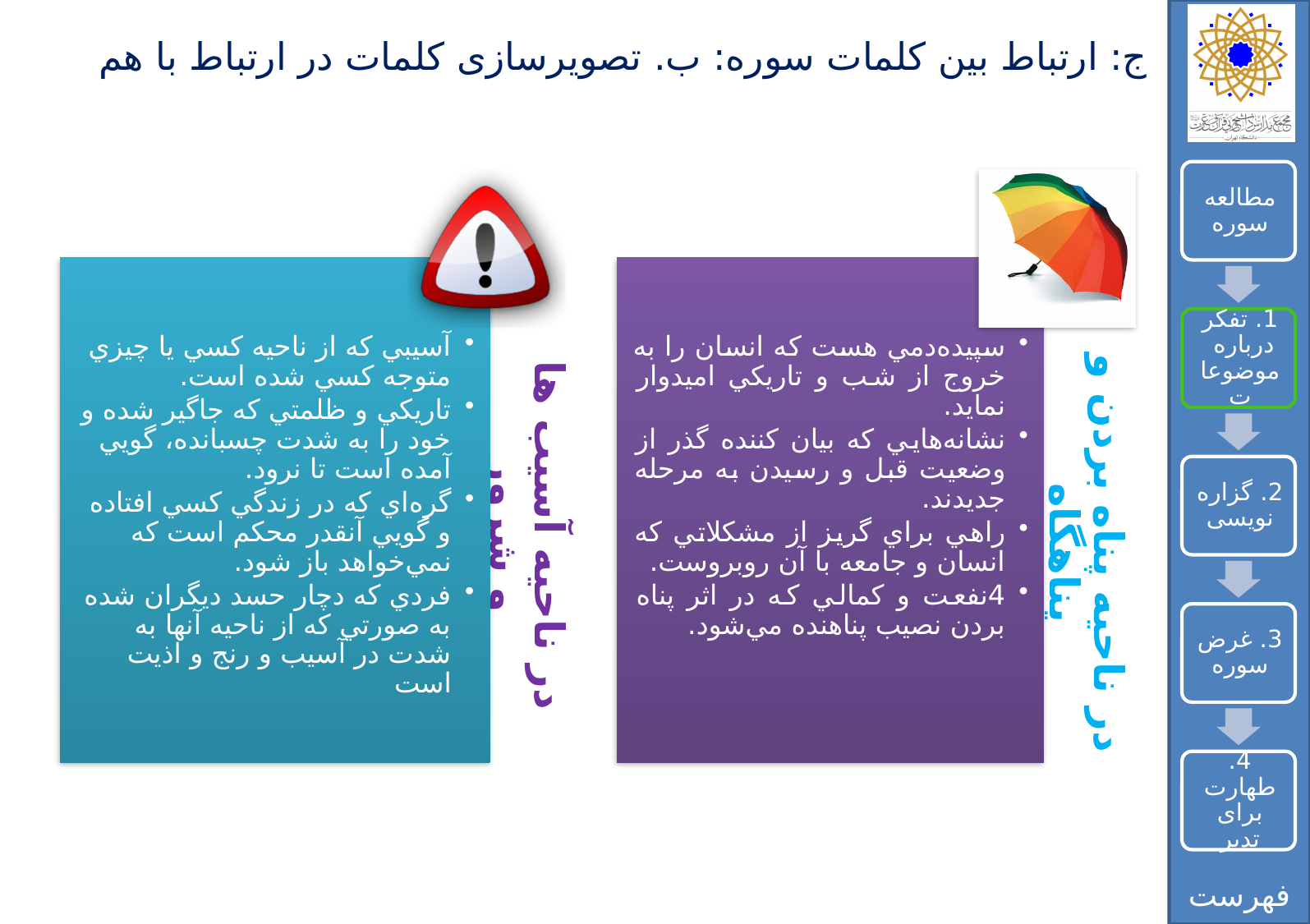

# ج: ارتباط بین کلمات سوره: ب. تصویرسازی کلمات در ارتباط با هم
در ناحیه پناه بردن و پناهگاه
سپيده‌دمي هست كه انسان را به خروج از شب و تاريكي اميدوار ‌نمايد.
نشانه‌هايي كه بيان كننده گذر از وضعيت قبل و رسيدن به مرحله جديدند.
راهي براي گريز از مشكلاتي كه انسان و جامعه با آن روبروست.
4نفعت و كمالي كه در اثر پناه بردن نصيب پناهنده مي‌شود.
در ناحیه آسیب ها و شرور
آسيبي كه از ناحيه كسي يا چيزي متوجه كسي شده است.
تاريكي و ظلمتي كه جاگير شده و خود را به شدت چسبانده، گويي آمده است تا نرود.
گره‌اي كه در زندگي كسي افتاده و گويي آنقدر محكم است كه نمي‌خواهد باز شود.
فردي كه دچار حسد ديگران شده به صورتي كه از ناحيه آنها به شدت در آسيب و رنج و اذيت است
مطالعه سوره

1. تفکر درباره
موضوعات

2. گزاره نویسی

3. غرض سوره

4. طهارت برای تدبر